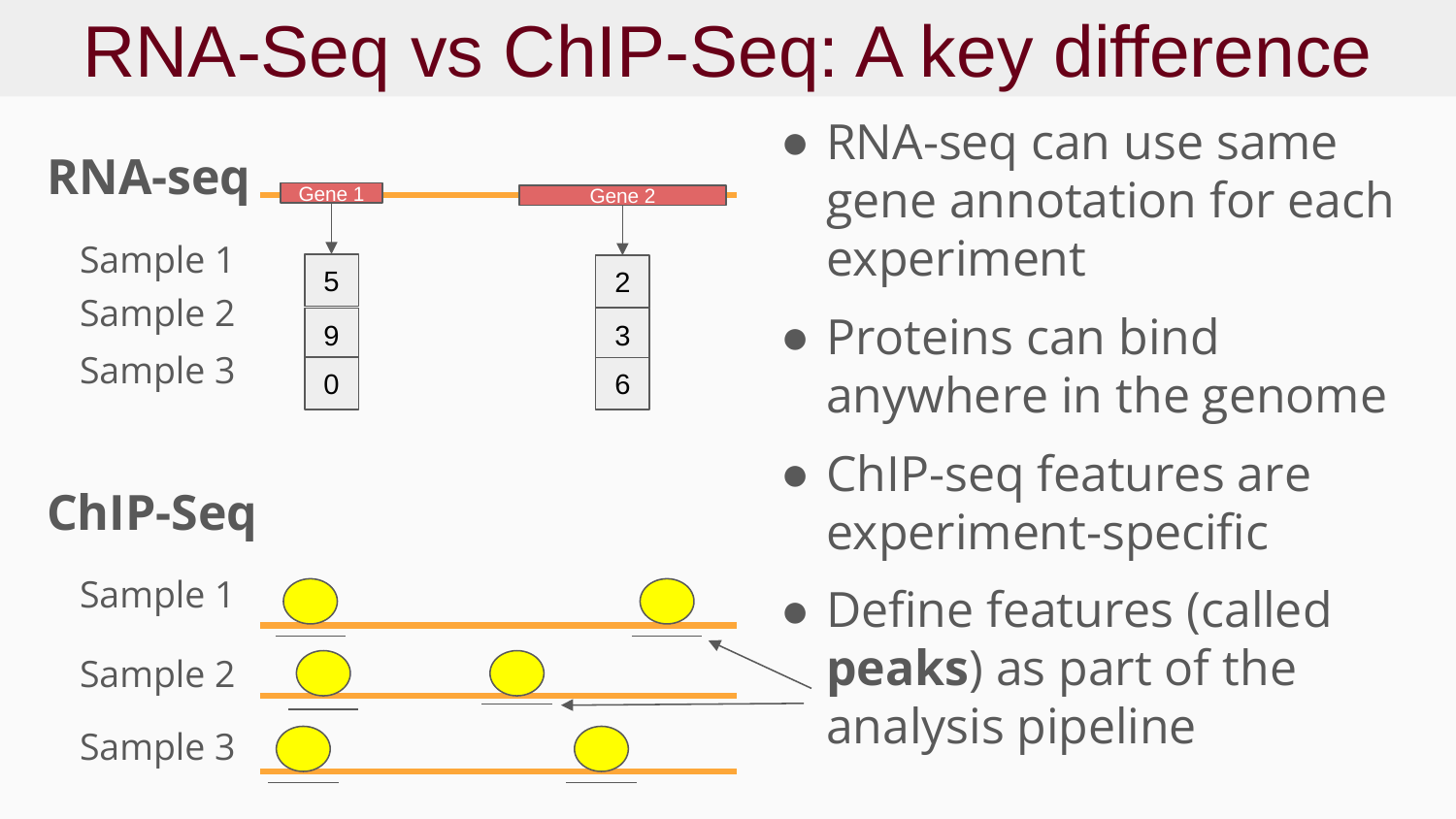

# RNA-Seq vs ChIP-Seq: A key difference
RNA-seq can use same gene annotation for each experiment
Proteins can bind anywhere in the genome
ChIP-seq features are experiment-specific
Define features (called peaks) as part of the analysis pipeline
RNA-seq
Gene 1
Gene 2
Sample 1
5
2
Sample 2
9
3
Sample 3
0
6
ChIP-Seq
Sample 1

Sample 2

Sample 3